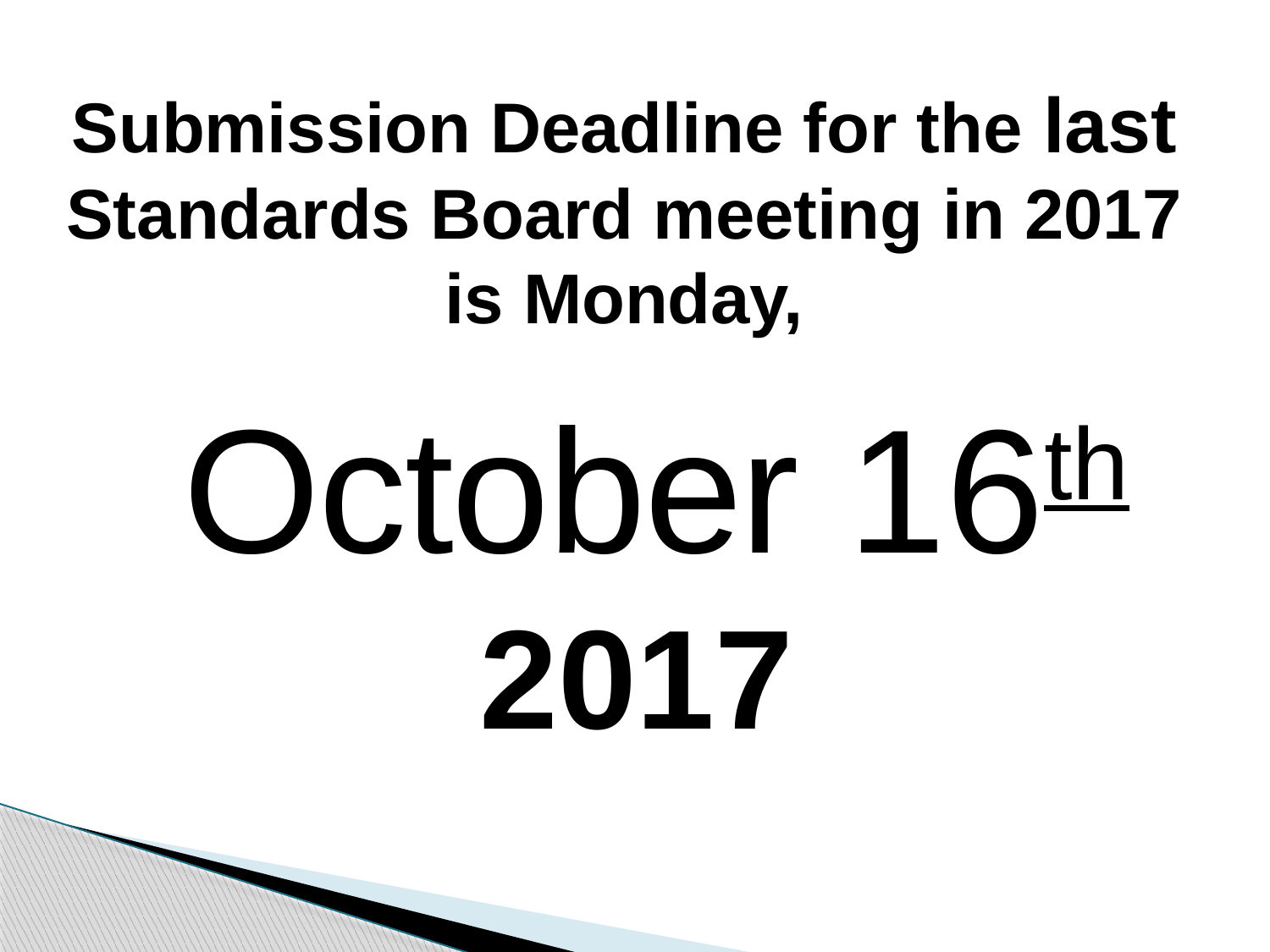

# Submission Deadline for the last Standards Board meeting in 2017 is Monday,
October 16th 2017